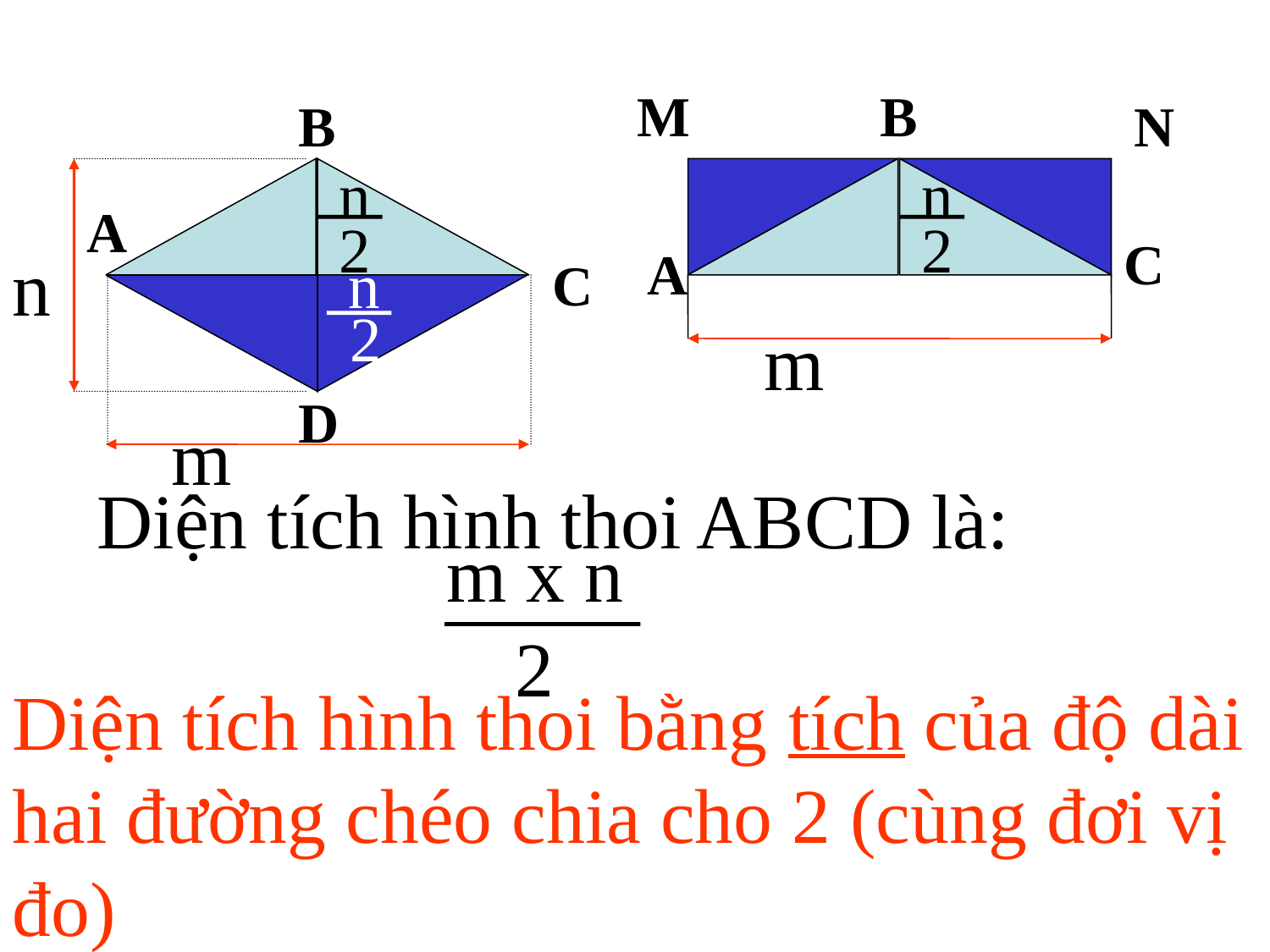

M
B
n
2

C
A
B
N

n
2

A

n
n
2

C

m

D

m

Diện tích hình thoi ABCD là:
m x n
2

Diện tích hình thoi bằng tích của độ dài hai đường chéo chia cho 2 (cùng đơi vị đo)